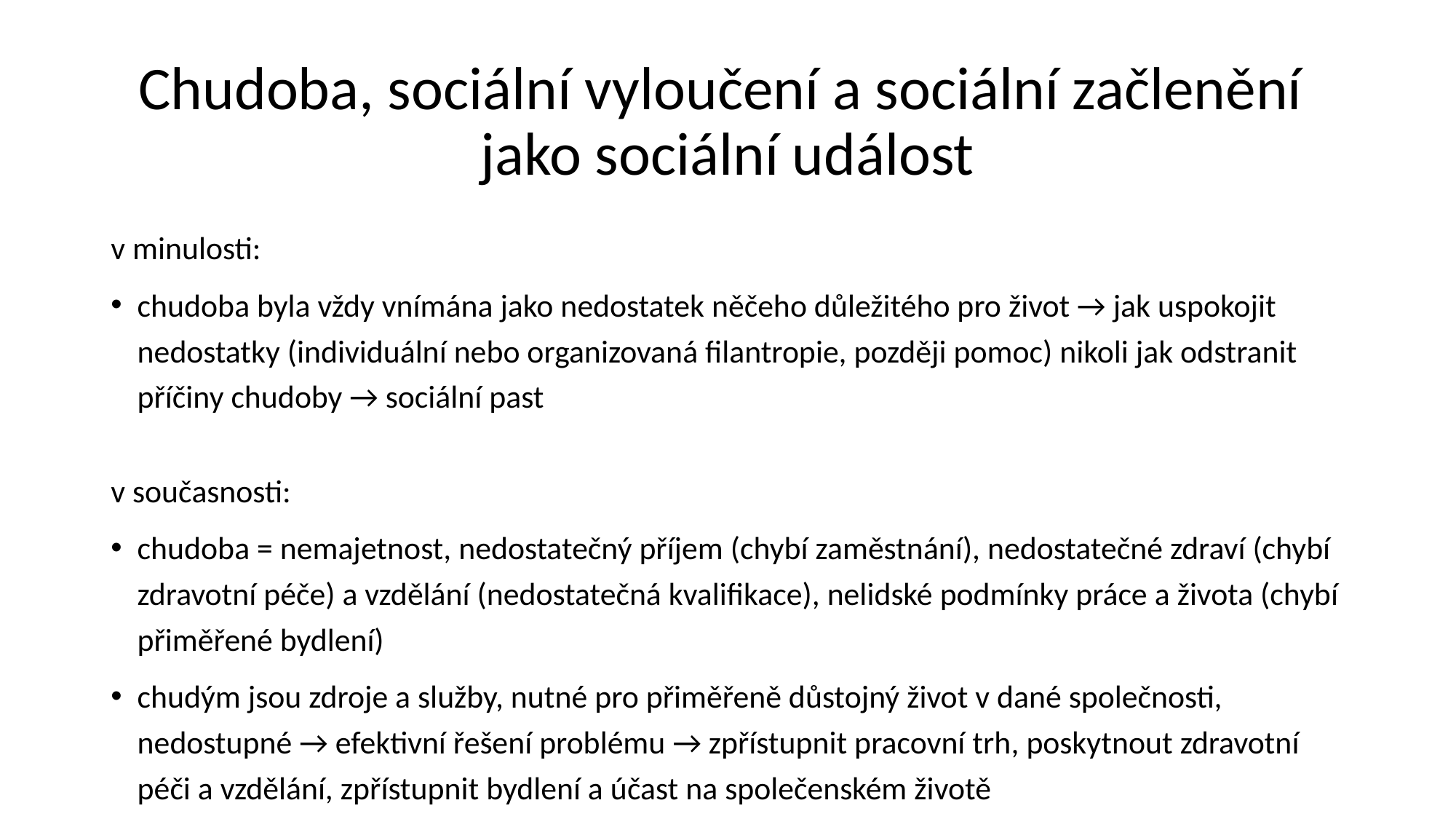

# Chudoba, sociální vyloučení a sociální začlenění  jako sociální událost
v minulosti:
chudoba byla vždy vnímána jako nedostatek něčeho důležitého pro život → jak uspokojit nedostatky (individuální nebo organizovaná filantropie, později pomoc) nikoli jak odstranit příčiny chudoby → sociální past

v současnosti:
chudoba = nemajetnost, nedostatečný příjem (chybí zaměstnání), nedostatečné zdraví (chybí zdravotní péče) a vzdělání (nedostatečná kvalifikace), nelidské podmínky práce a života (chybí přiměřené bydlení)
chudým jsou zdroje a služby, nutné pro přiměřeně důstojný život v dané společnosti, nedostupné → efektivní řešení problému → zpřístupnit pracovní trh, poskytnout zdravotní péči a vzdělání, zpřístupnit bydlení a účast na společenském životě